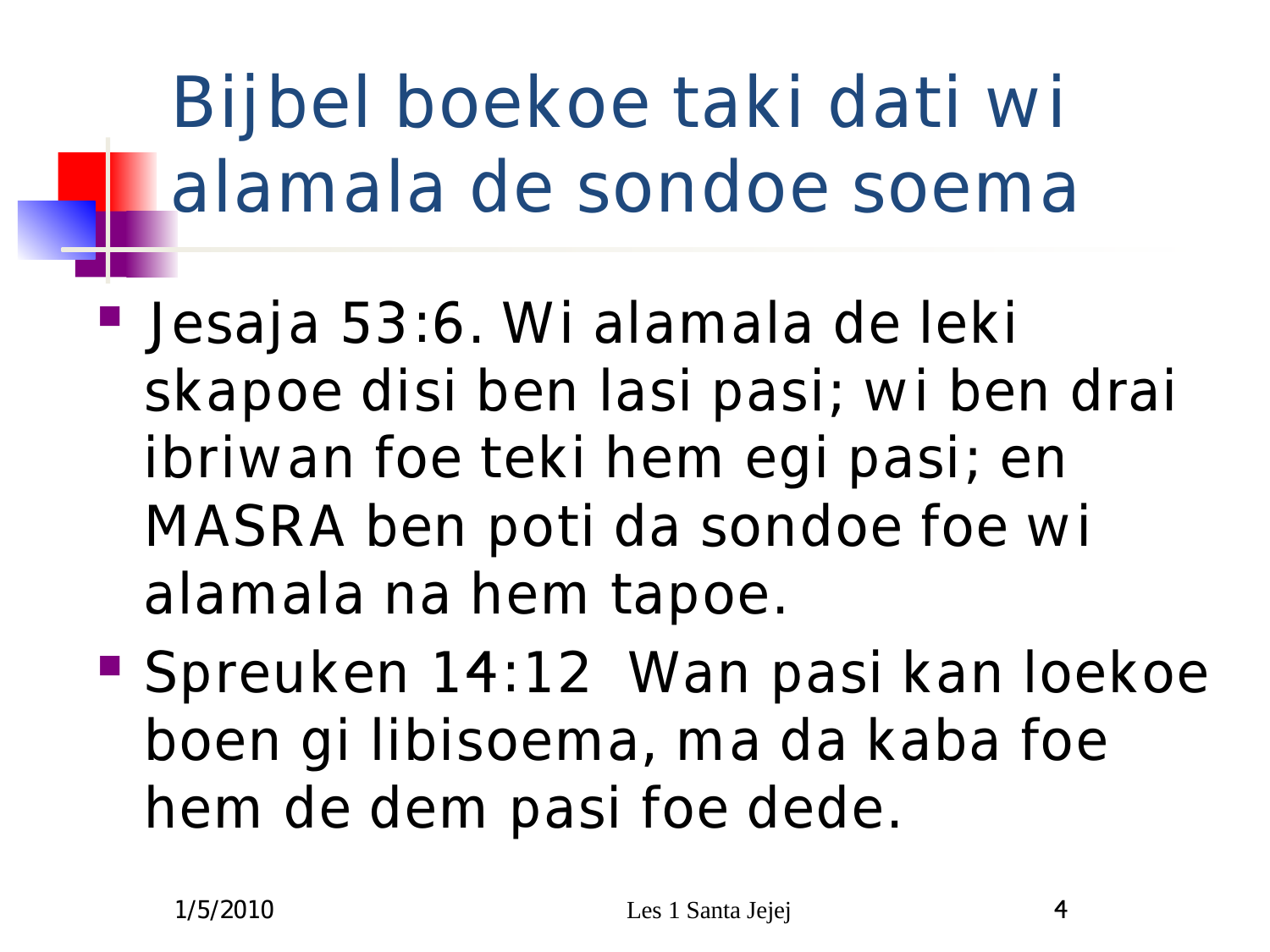

# Bijbel boekoe taki dati wi alamala de sondoe soema
Jesaja 53:6. Wi alamala de leki skapoe disi ben lasi pasi; wi ben drai ibriwan foe teki hem egi pasi; en MASRA ben poti da sondoe foe wi alamala na hem tapoe.
Spreuken 14:12  Wan pasi kan loekoe boen gi libisoema, ma da kaba foe hem de dem pasi foe dede.
1/5/2010
Les 1 Santa Jejej
4